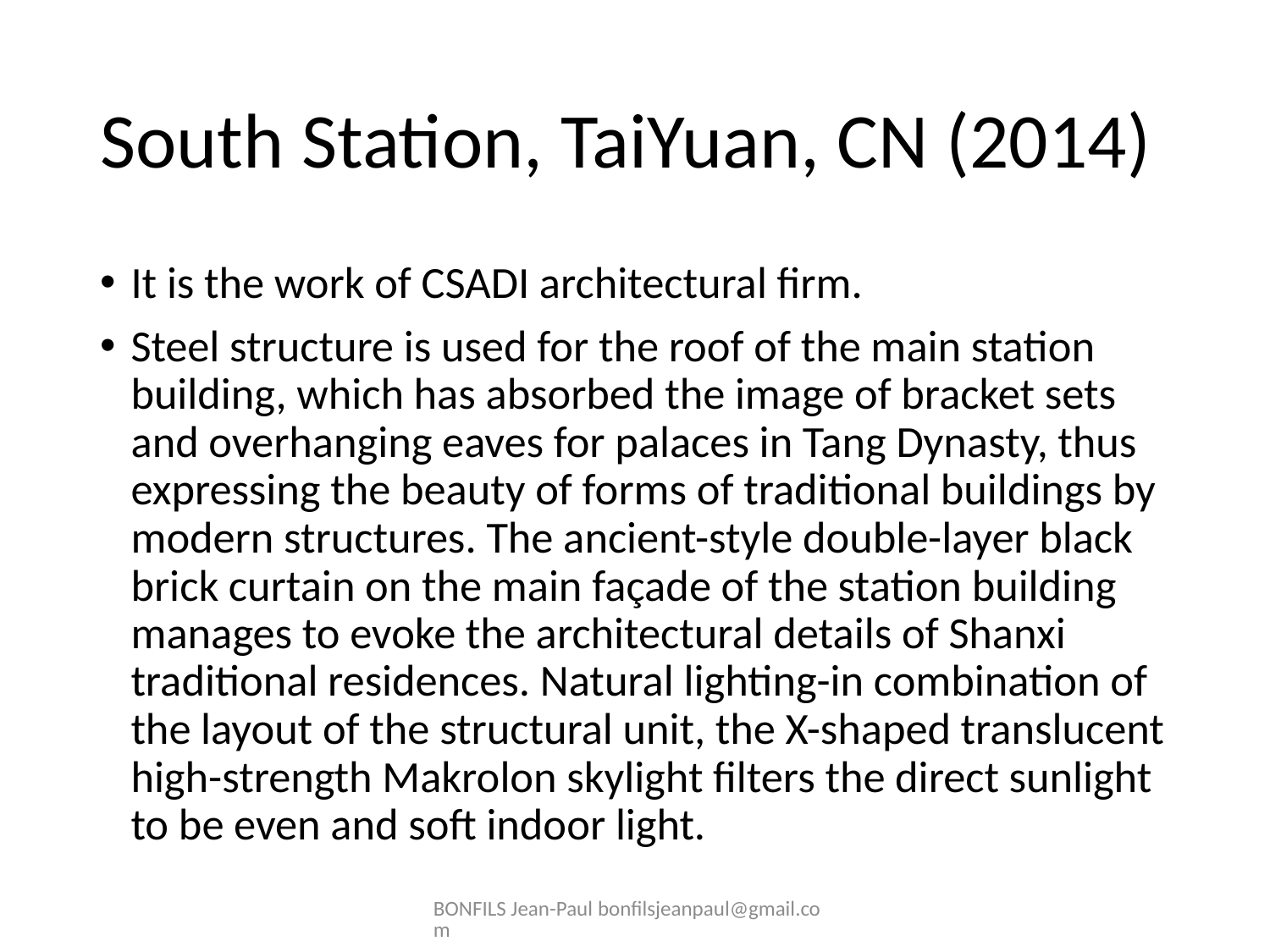

# South Station, TaiYuan, CN (2014)
It is the work of CSADI architectural firm.
Steel structure is used for the roof of the main station building, which has absorbed the image of bracket sets and overhanging eaves for palaces in Tang Dynasty, thus expressing the beauty of forms of traditional buildings by modern structures. The ancient-style double-layer black brick curtain on the main façade of the station building manages to evoke the architectural details of Shanxi traditional residences. Natural lighting-in combination of the layout of the structural unit, the X-shaped translucent high-strength Makrolon skylight filters the direct sunlight to be even and soft indoor light.
BONFILS Jean-Paul bonfilsjeanpaul@gmail.com